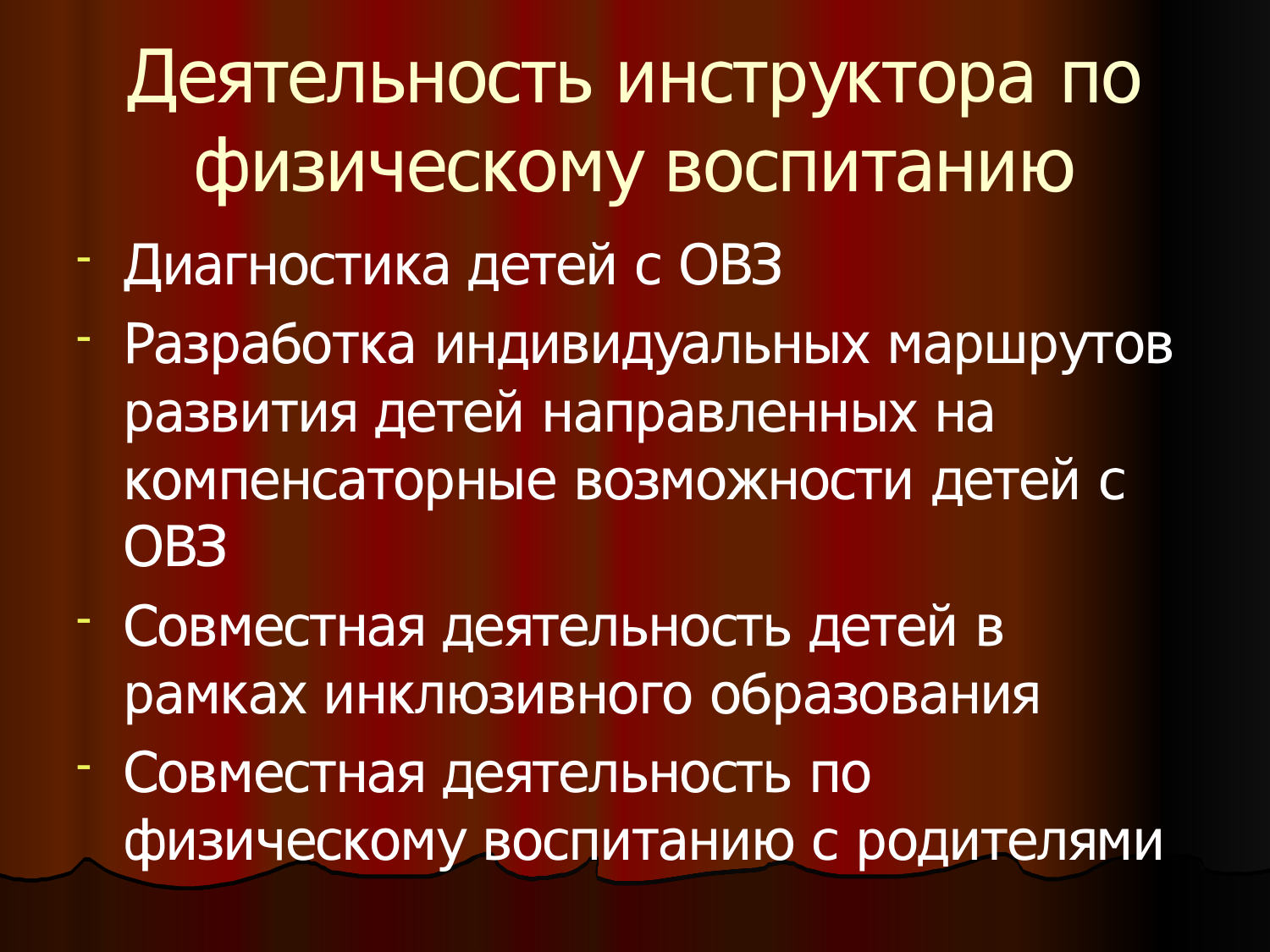

# Деятельность инструктора по физическому воспитанию
Диагностика детей с ОВЗ
Разработка индивидуальных маршрутов развития детей направленных на компенсаторные возможности детей с ОВЗ
Совместная деятельность детей в рамках инклюзивного образования
Совместная деятельность по физическому воспитанию с родителями